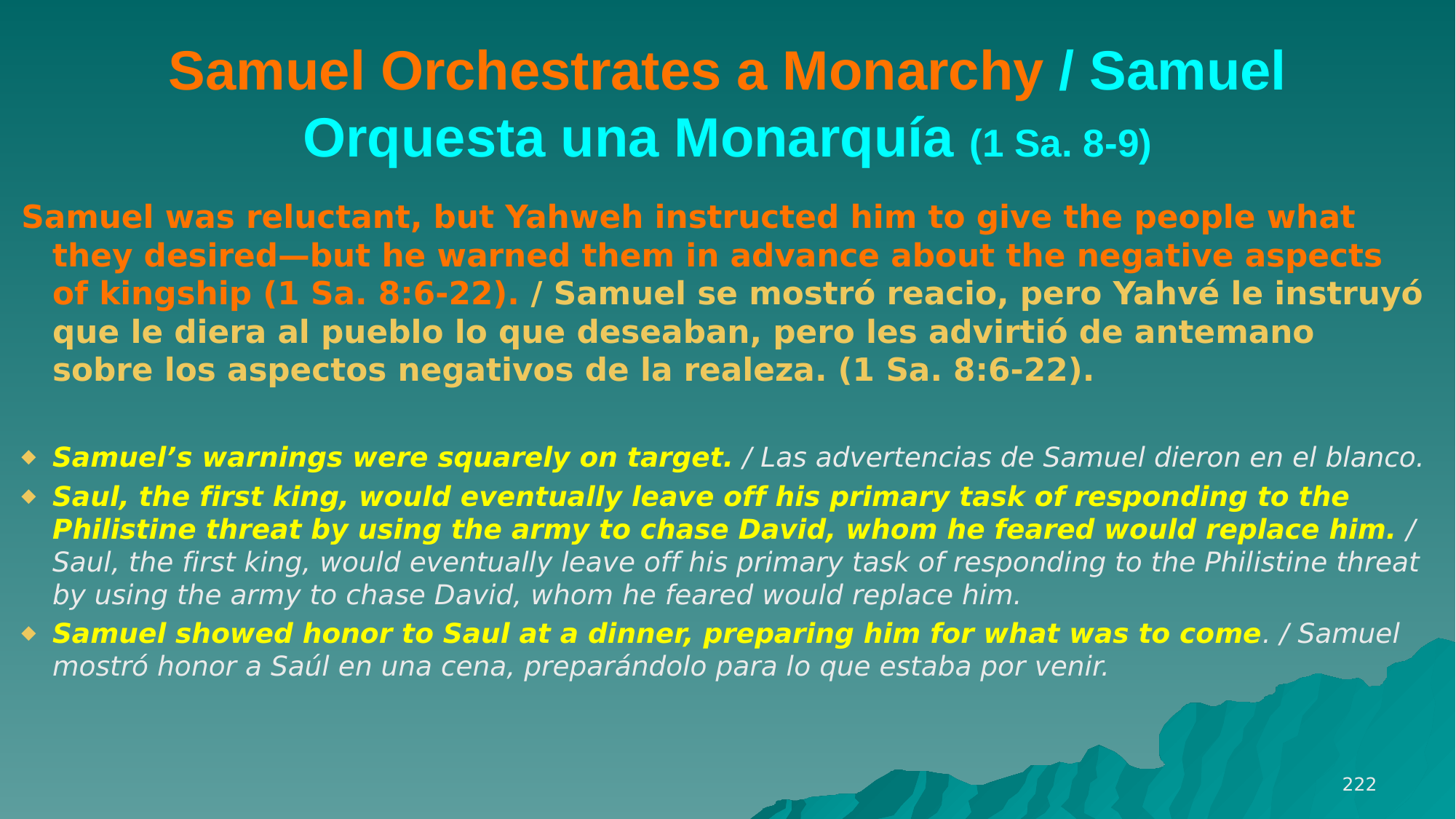

# Samuel Orchestrates a Monarchy / Samuel Orquesta una Monarquía (1 Sa. 8-9)
Samuel was reluctant, but Yahweh instructed him to give the people what they desired—but he warned them in advance about the negative aspects of kingship (1 Sa. 8:6-22). / Samuel se mostró reacio, pero Yahvé le instruyó que le diera al pueblo lo que deseaban, pero les advirtió de antemano sobre los aspectos negativos de la realeza. (1 Sa. 8:6-22).

Samuel’s warnings were squarely on target. / Las advertencias de Samuel dieron en el blanco.
Saul, the first king, would eventually leave off his primary task of responding to the Philistine threat by using the army to chase David, whom he feared would replace him. / Saul, the first king, would eventually leave off his primary task of responding to the Philistine threat by using the army to chase David, whom he feared would replace him.
Samuel showed honor to Saul at a dinner, preparing him for what was to come. / Samuel mostró honor a Saúl en una cena, preparándolo para lo que estaba por venir.
222